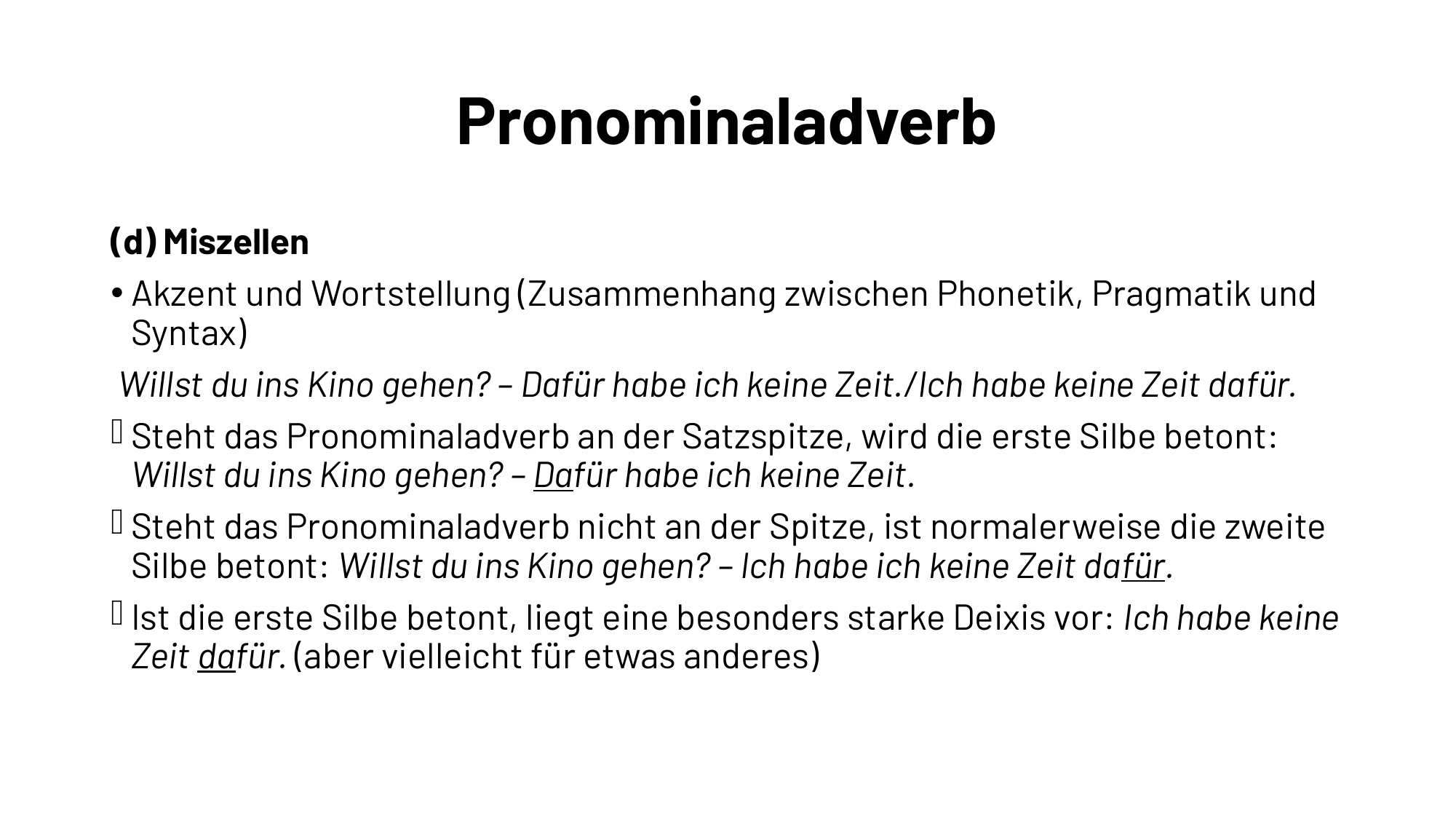

# Pronominaladverb
(d) Miszellen
Akzent und Wortstellung (Zusammenhang zwischen Phonetik, Pragmatik und Syntax)
 Willst du ins Kino gehen? ­– Dafür habe ich keine Zeit./Ich habe keine Zeit dafür.
Steht das Pronominaladverb an der Satzspitze, wird die erste Silbe betont: Willst du ins Kino gehen? ­– Dafür habe ich keine Zeit.
Steht das Pronominaladverb nicht an der Spitze, ist normalerweise die zweite Silbe betont: Willst du ins Kino gehen? ­– Ich habe ich keine Zeit dafür.
Ist die erste Silbe betont, liegt eine besonders starke Deixis vor: Ich habe keine Zeit dafür. (aber vielleicht für etwas anderes)